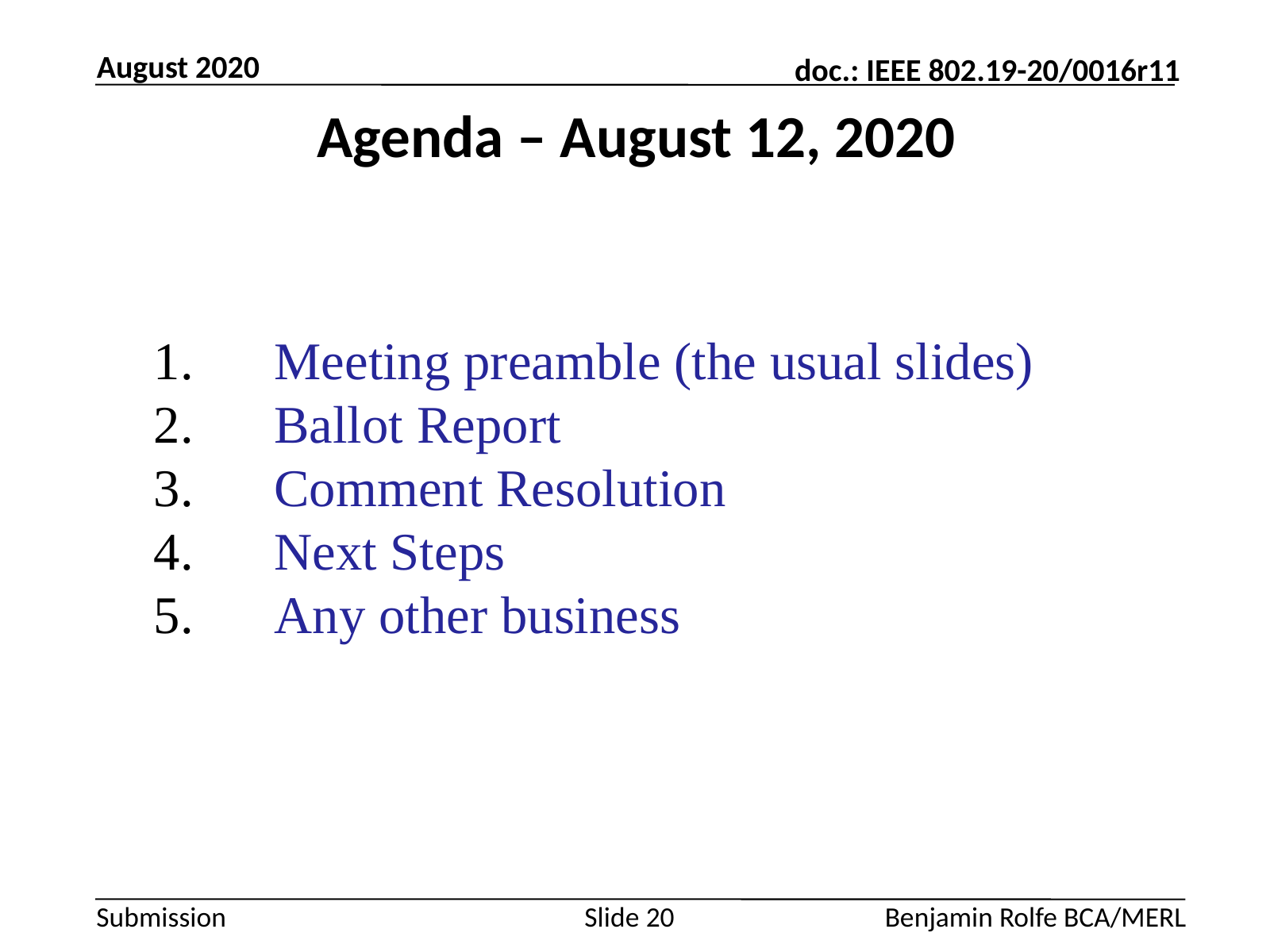

August 2020
# Agenda – August 12, 2020

    Meeting preamble (the usual slides)
    Ballot Report
    Comment Resolution
    Next Steps
    Any other business

Slide 20
Benjamin Rolfe BCA/MERL